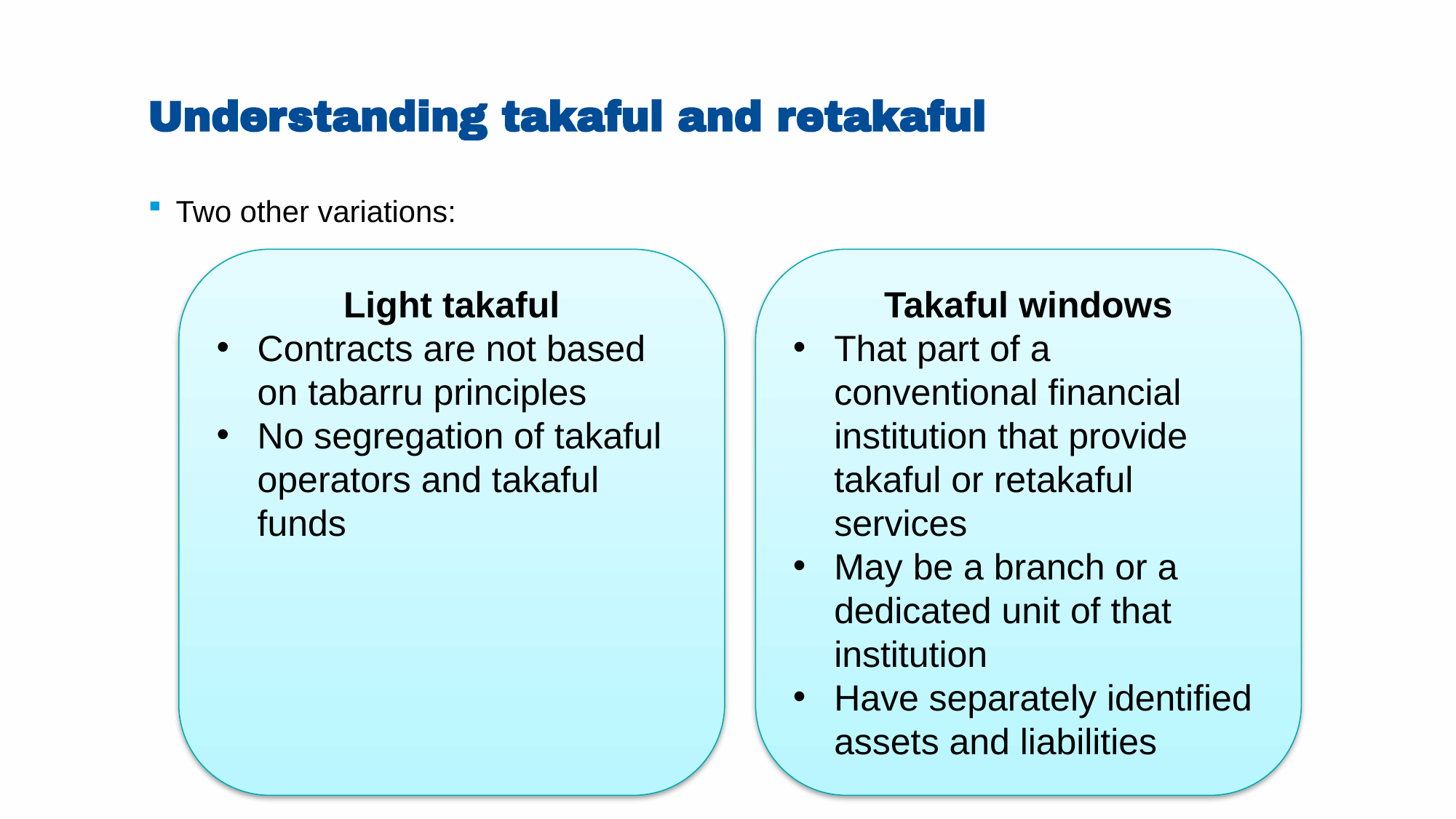

# Understanding takaful and retakaful
Two other variations:
Light takaful
Contracts are not based on tabarru principles
No segregation of takaful operators and takaful funds
Takaful windows
That part of a conventional financial institution that provide takaful or retakaful services
May be a branch or a dedicated unit of that institution
Have separately identified assets and liabilities